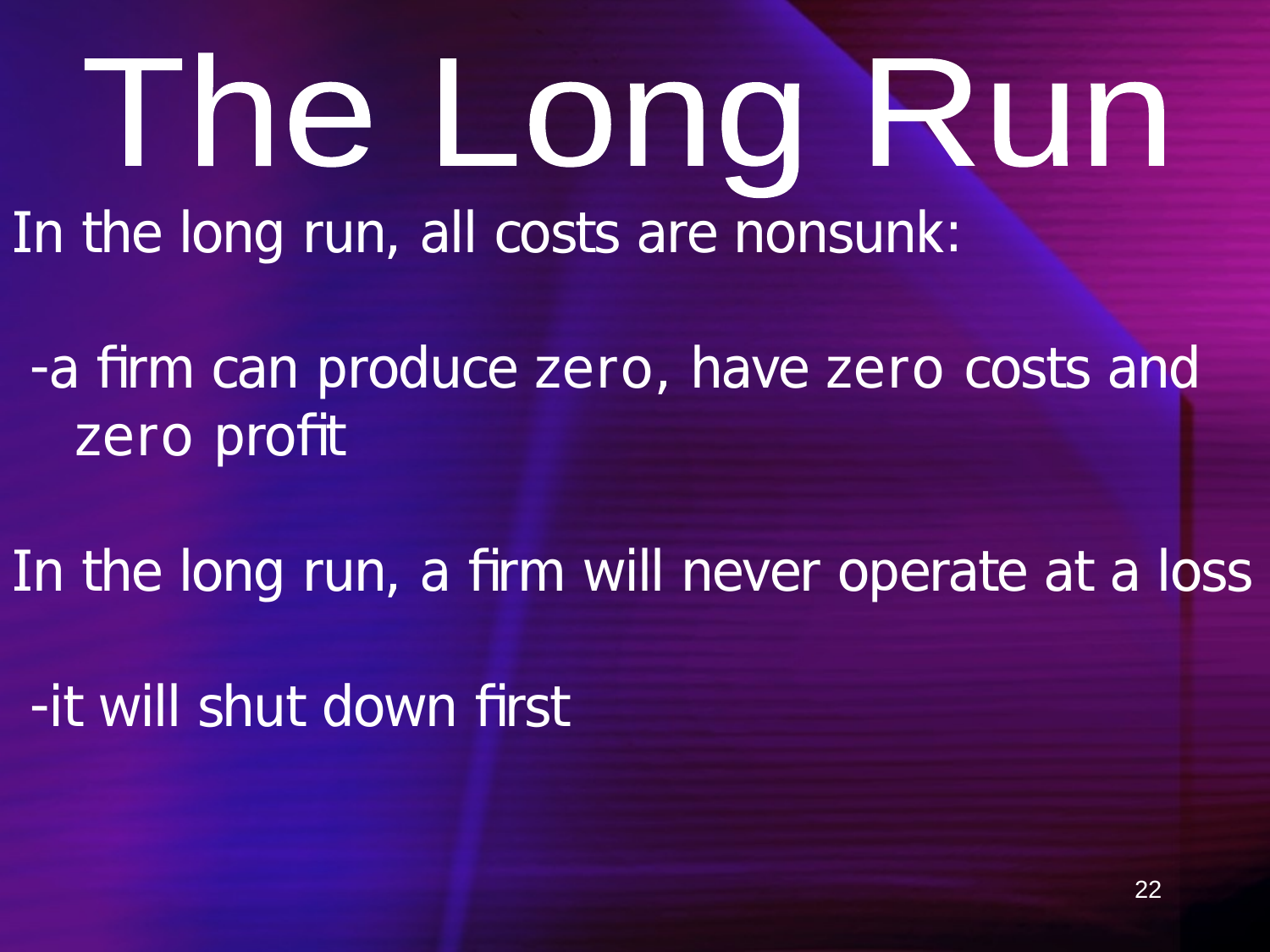

The Long Run
In the long run, all costs are nonsunk:

 -a firm can produce zero, have zero costs and zero profit

In the long run, a firm will never operate at a loss

 -it will shut down first

22